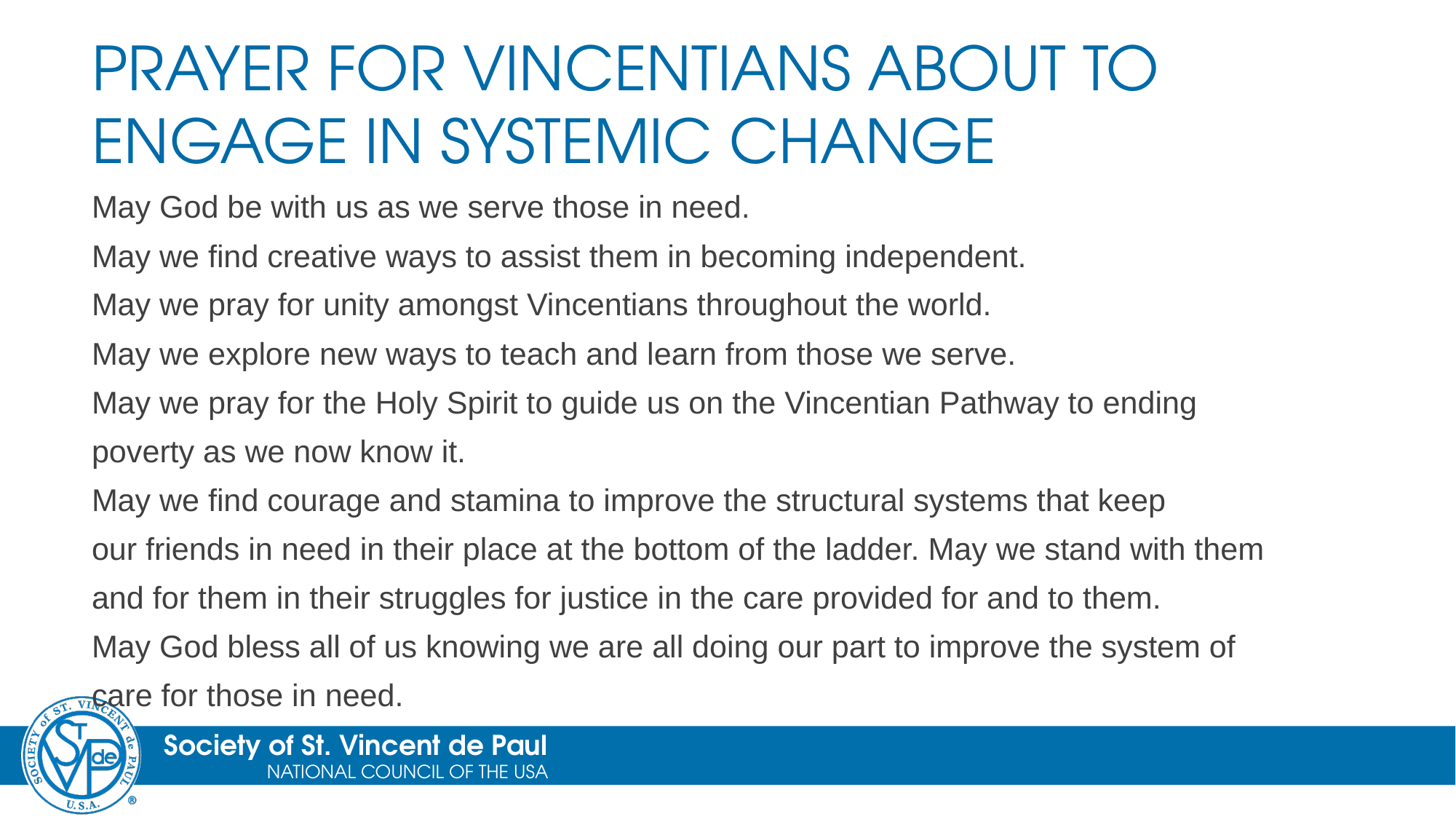

# Prayer for Vincentians about to Engage in Systemic Change

May God be with us as we serve those in need.
May we find creative ways to assist them in becoming independent.
May we pray for unity amongst Vincentians throughout the world.
May we explore new ways to teach and learn from those we serve.
May we pray for the Holy Spirit to guide us on the Vincentian Pathway to ending
poverty as we now know it.
May we find courage and stamina to improve the structural systems that keep
our friends in need in their place at the bottom of the ladder. May we stand with them
and for them in their struggles for justice in the care provided for and to them.
May God bless all of us knowing we are all doing our part to improve the system of
care for those in need.